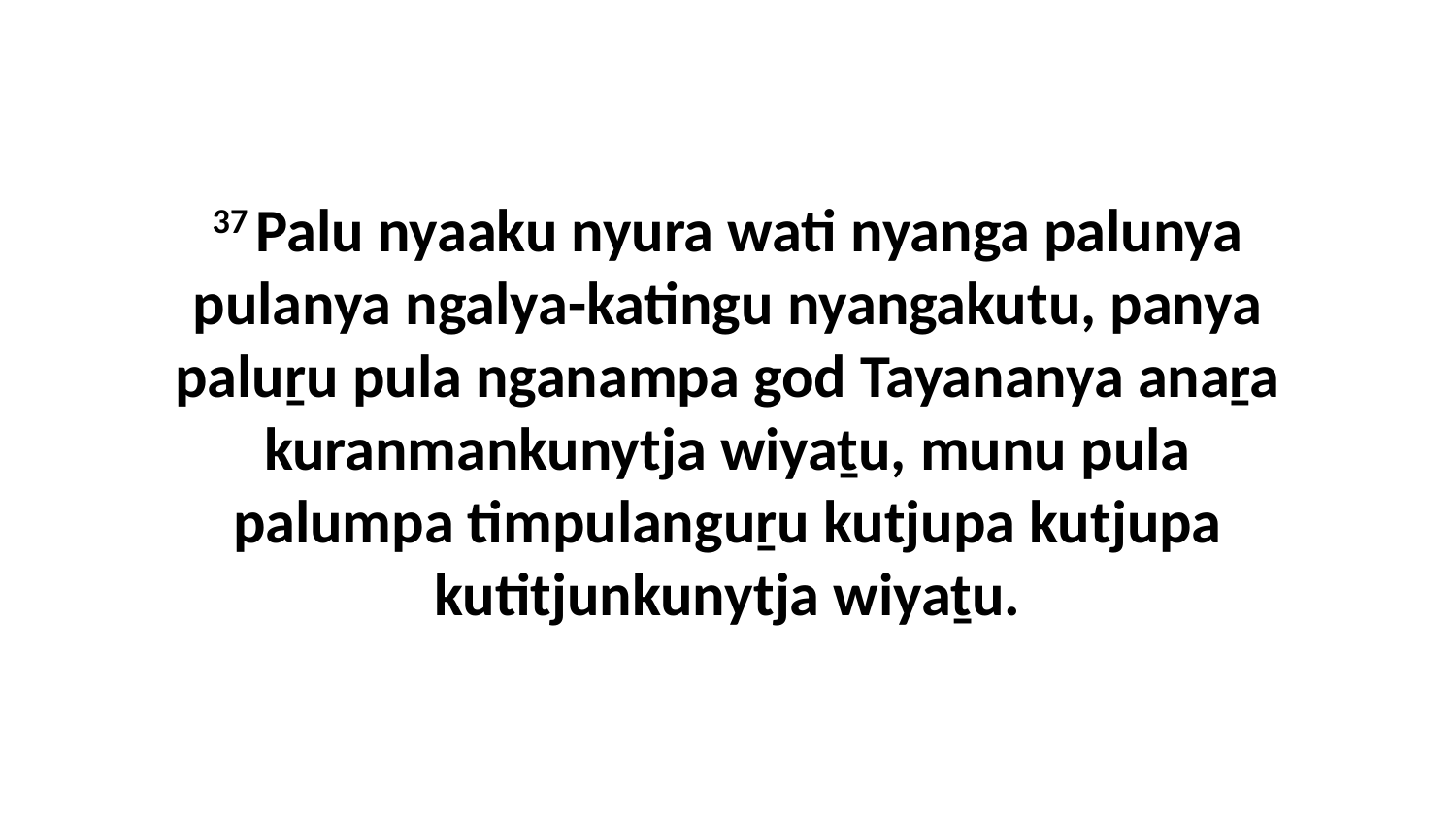

37 Palu nyaaku nyura wati nyanga palunya pulanya ngalya-katingu nyangakutu, panya paluṟu pula nganampa god Tayananya anaṟa kuranmankunytja wiyaṯu, munu pula palumpa timpulanguṟu kutjupa kutjupa kutitjunkunytja wiyaṯu.